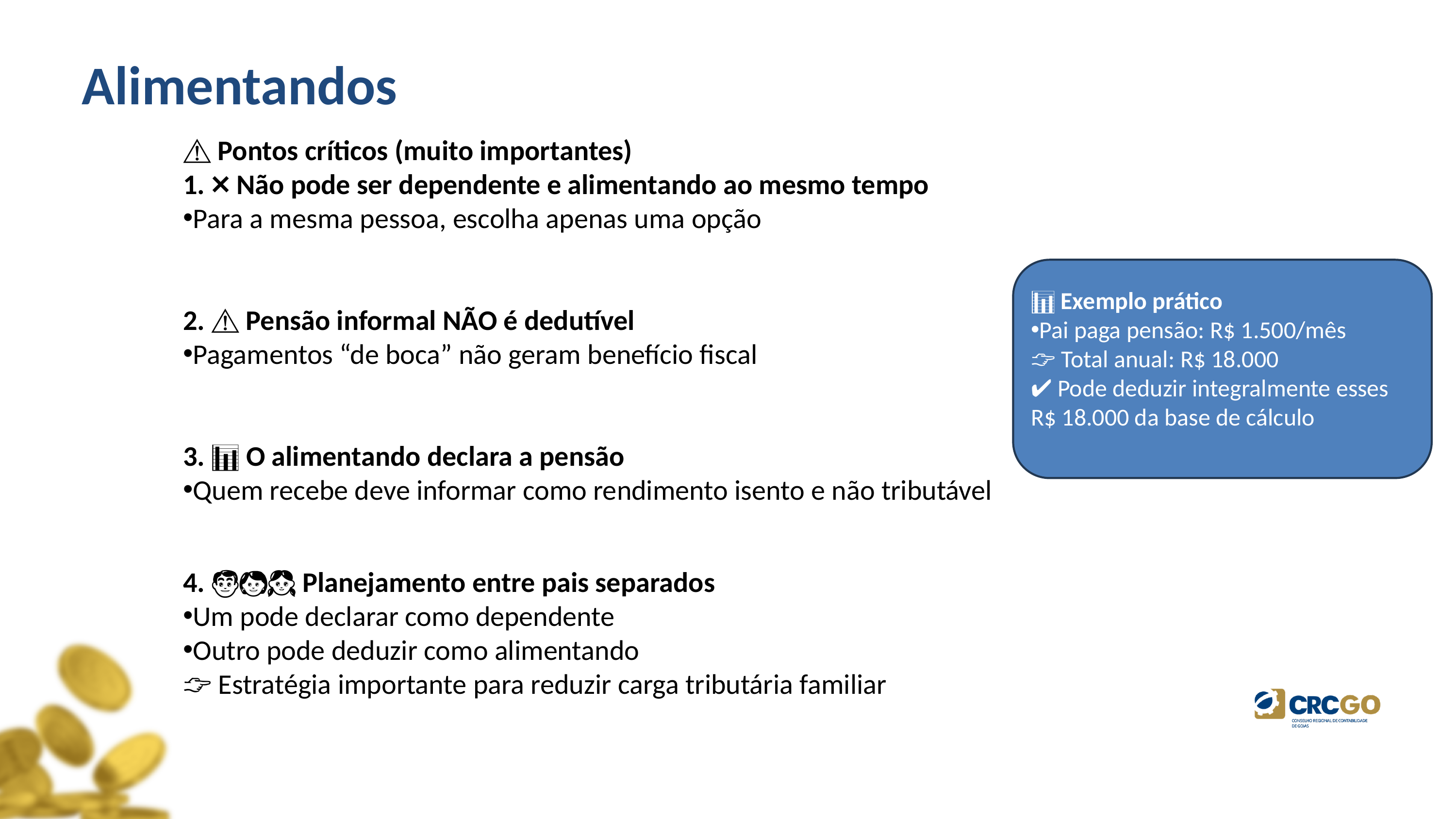

Alimentandos

⚠️ Pontos críticos (muito importantes)
1. ❌ Não pode ser dependente e alimentando ao mesmo tempo
Para a mesma pessoa, escolha apenas uma opção

2. ⚠️ Pensão informal NÃO é dedutível
Pagamentos “de boca” não geram benefício fiscal

3. 📊 O alimentando declara a pensão
Quem recebe deve informar como rendimento isento e não tributável

4. 👨‍👩‍👧 Planejamento entre pais separados
Um pode declarar como dependente
Outro pode deduzir como alimentando
👉 Estratégia importante para reduzir carga tributária familiar
📊 Exemplo prático
Pai paga pensão: R$ 1.500/mês
👉 Total anual: R$ 18.000
✔ Pode deduzir integralmente esses R$ 18.000 da base de cálculo